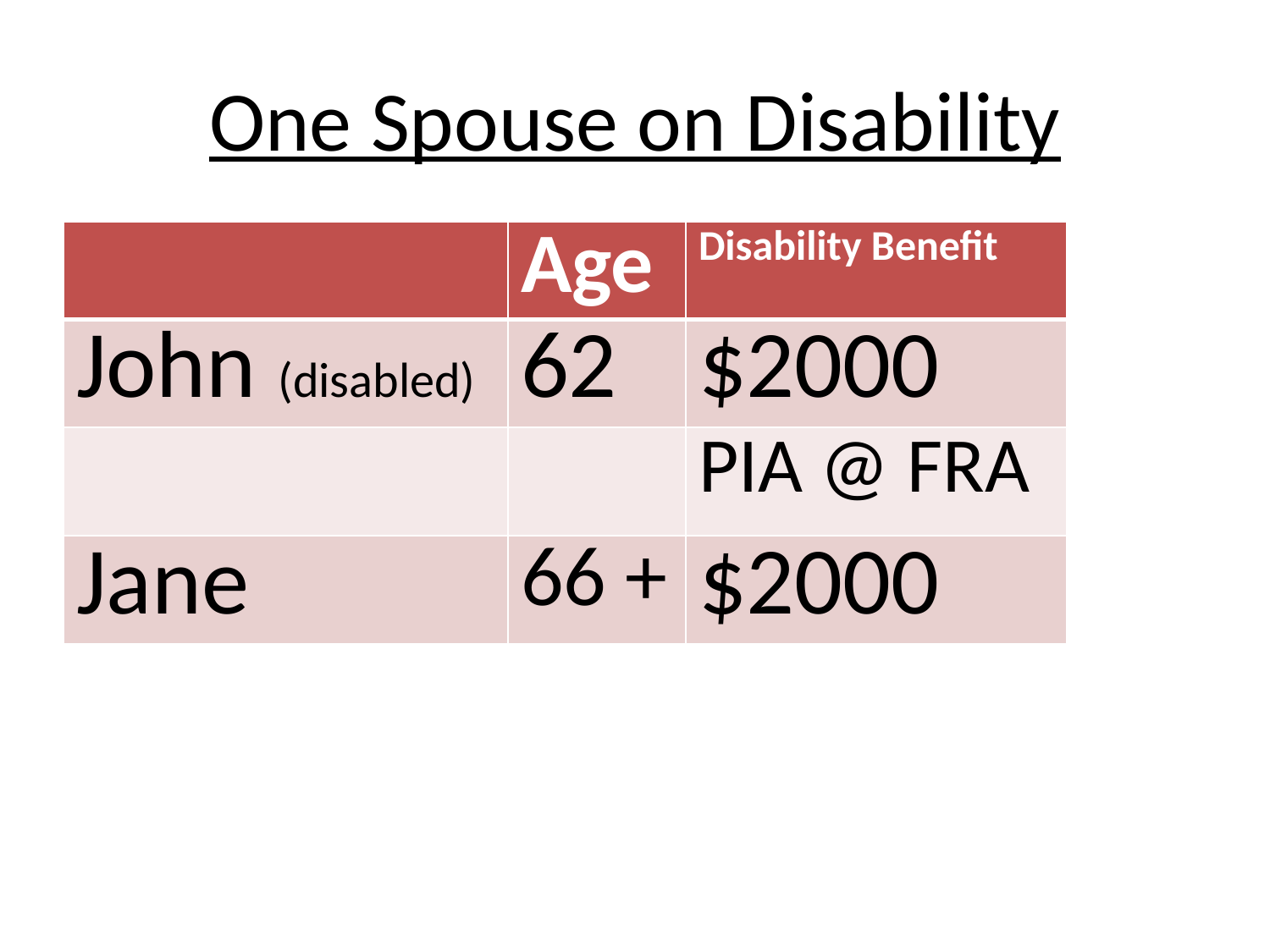

# One Spouse on Disability
|  | Age | Disability Benefit |
| --- | --- | --- |
| John (disabled) | 62 | $2000 |
|  |  | PIA @ FRA |
| Jane | 66 + | $2000 |